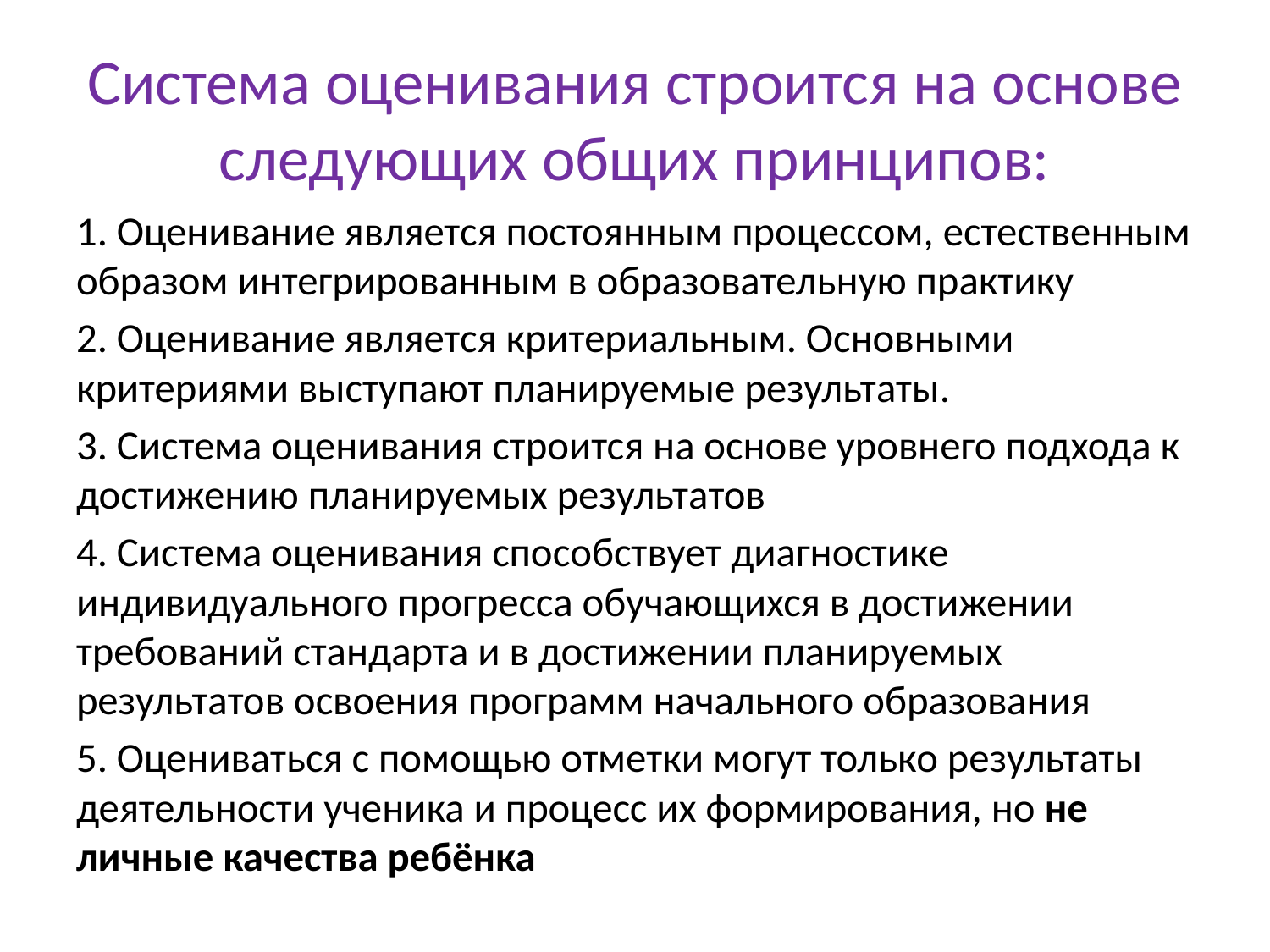

# Система оценивания строится на основе следующих общих принципов:
1. Оценивание является постоянным процессом, естественным образом интегрированным в образовательную практику
2. Оценивание является критериальным. Основными критериями выступают планируемые результаты.
3. Система оценивания строится на основе уровнего подхода к достижению планируемых результатов
4. Система оценивания способствует диагностике индивидуального прогресса обучающихся в достижении требований стандарта и в достижении планируемых результатов освоения программ начального образования
5. Оцениваться с помощью отметки могут только результаты деятельности ученика и процесс их формирования, но не личные качества ребёнка